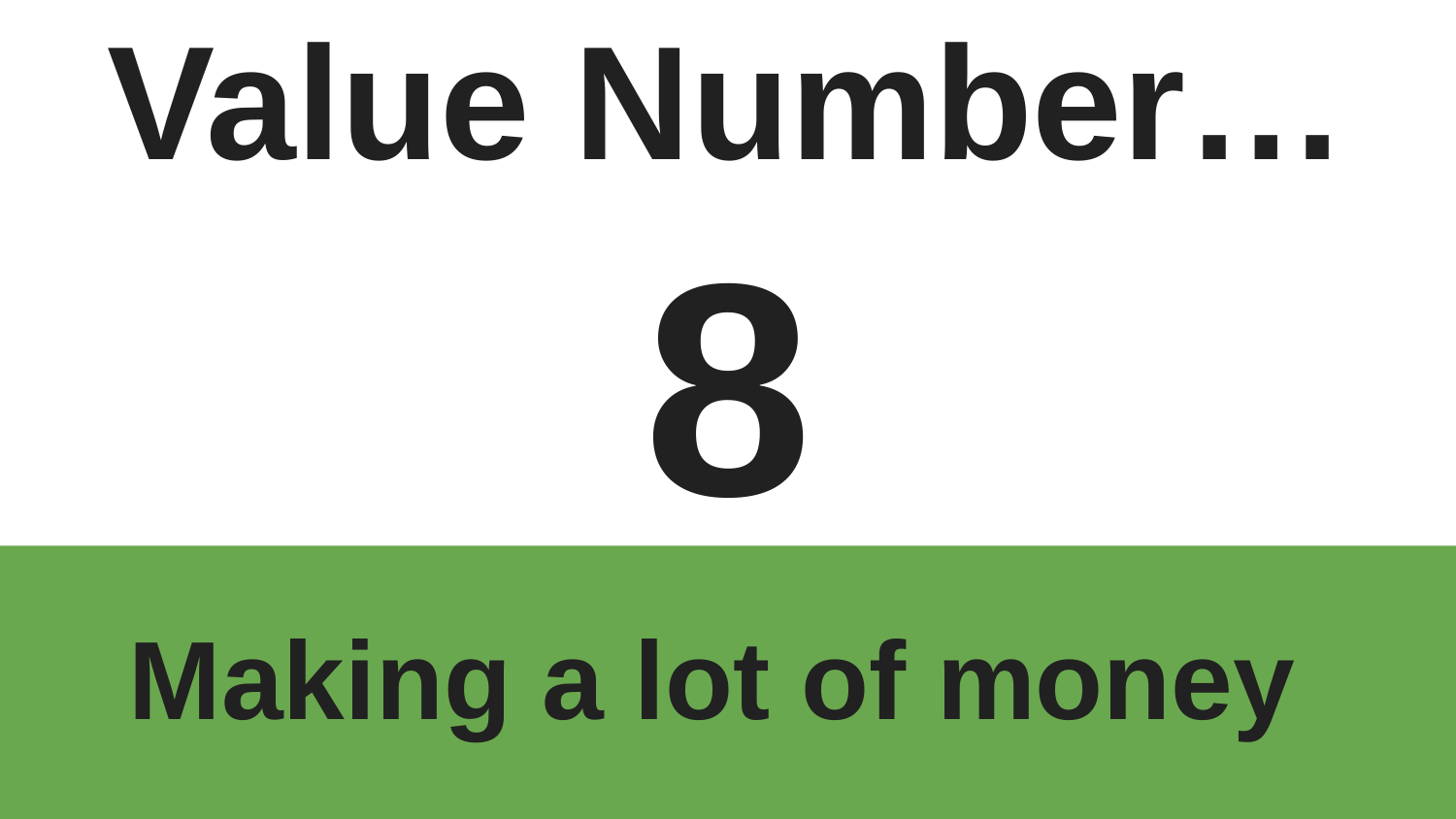

# Value Number…
8
Making a lot of money